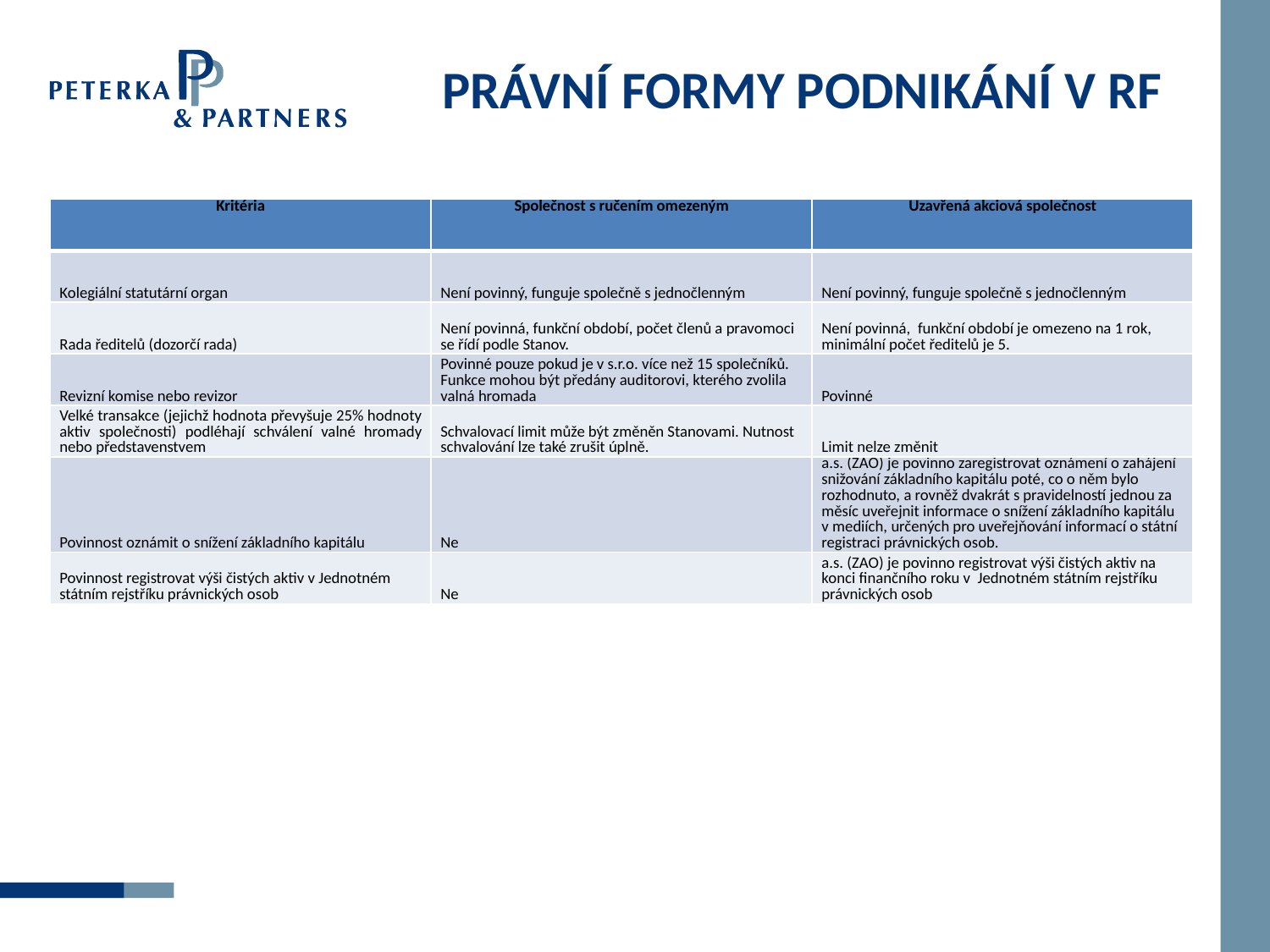

# PRÁVNÍ FORMY PODNIKÁNÍ V RF
| Kritéria | Společnost s ručením omezeným | Uzavřená akciová společnost |
| --- | --- | --- |
| Kolegiální statutární organ | Není povinný, funguje společně s jednočlenným | Není povinný, funguje společně s jednočlenným |
| Rada ředitelů (dozorčí rada) | Není povinná, funkční období, počet členů a pravomoci se řídí podle Stanov. | Není povinná, funkční období je omezeno na 1 rok, minimální počet ředitelů je 5. |
| Revizní komise nebo revizor | Povinné pouze pokud je v s.r.o. více než 15 společníků. Funkce mohou být předány auditorovi, kterého zvolila valná hromada | Povinné |
| Velké transakce (jejichž hodnota převyšuje 25% hodnoty aktiv společnosti) podléhají schválení valné hromady nebo představenstvem | Schvalovací limit může být změněn Stanovami. Nutnost schvalování lze také zrušit úplně. | Limit nelze změnit |
| Povinnost oznámit o snížení základního kapitálu | Ne | a.s. (ZAO) je povinno zaregistrovat oznámení o zahájení snižování základního kapitálu poté, co o něm bylo rozhodnuto, a rovněž dvakrát s pravidelností jednou za měsíc uveřejnit informace o snížení základního kapitálu v mediích, určených pro uveřejňování informací o státní registraci právnických osob. |
| Povinnost registrovat výši čistých aktiv v Jednotném státním rejstříku právnických osob | Ne | a.s. (ZAO) je povinno registrovat výši čistých aktiv na konci finančního roku v Jednotném státním rejstříku právnických osob |